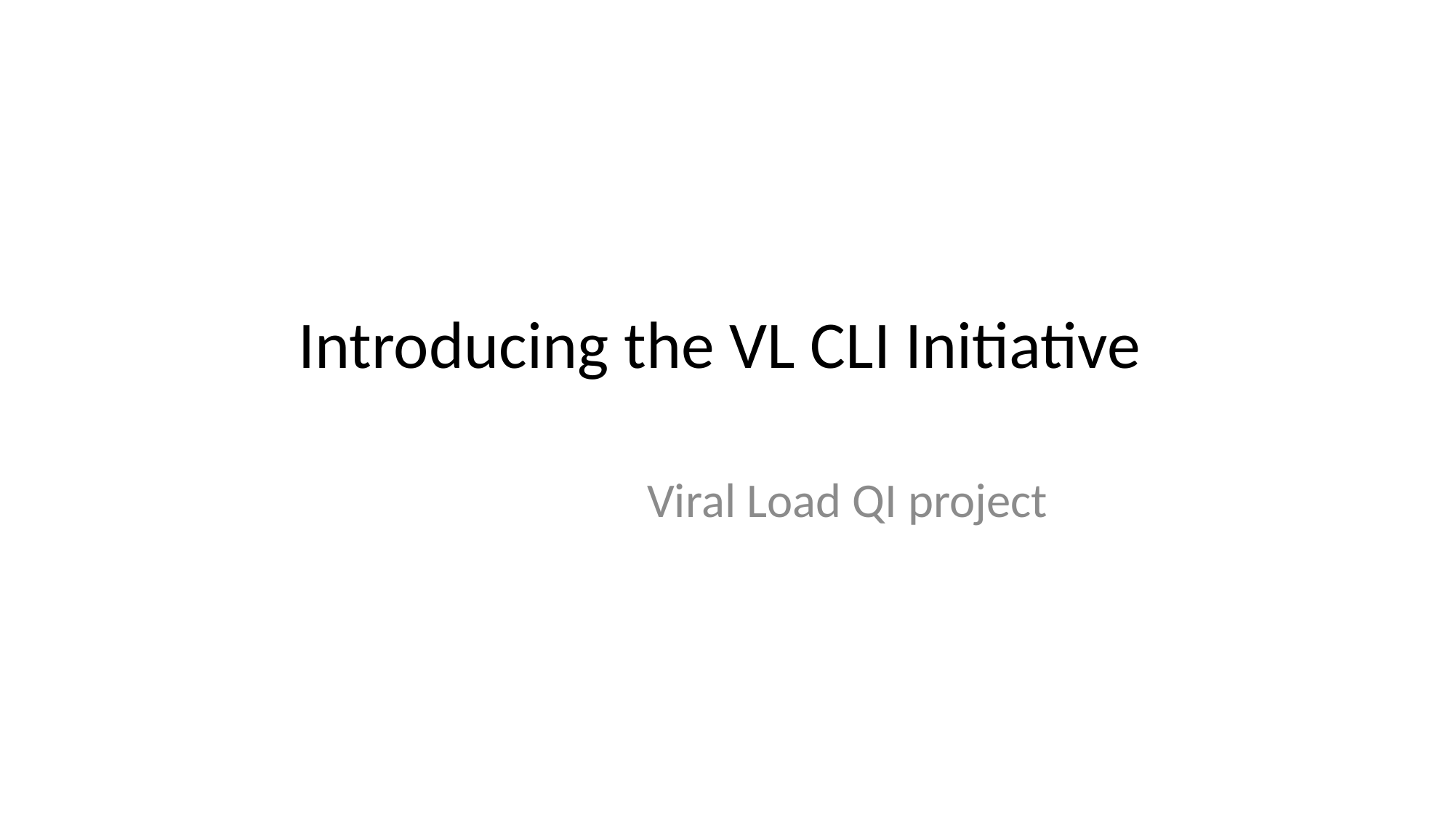

# Introducing the VL CLI Initiative
                      Viral Load QI project